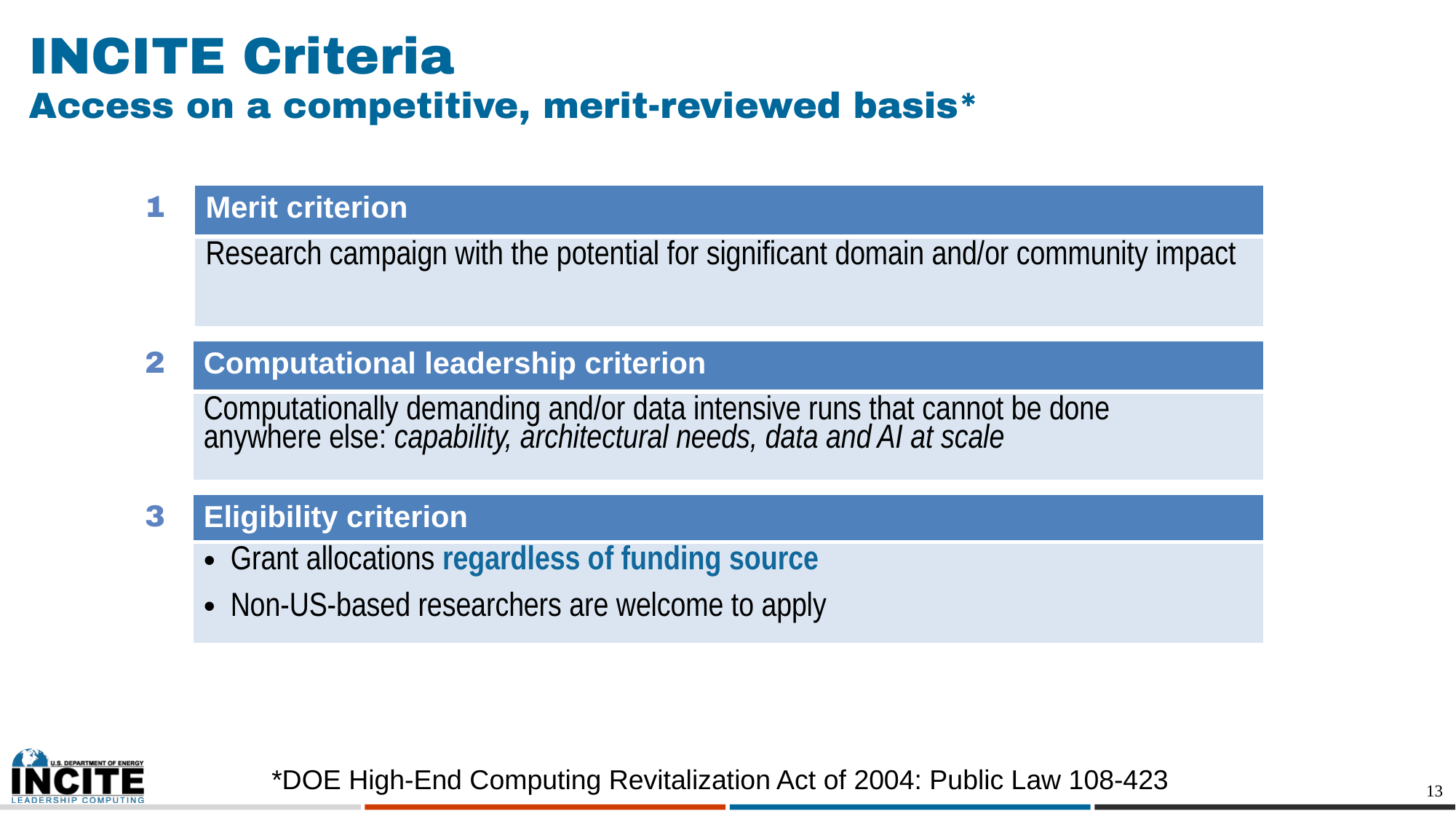

# INCITE Criteria Access on a competitive, merit-reviewed basis*
| 1 | Merit criterion |
| --- | --- |
|  | Research campaign with the potential for significant domain and/or community impact |
| 2 | Computational leadership criterion |
| --- | --- |
|  | Computationally demanding and/or data intensive runs that cannot be done anywhere else: capability, architectural needs, data and AI at scale |
| 3 | Eligibility criterion |
| --- | --- |
|  | Grant allocations regardless of funding source Non-US-based researchers are welcome to apply |
*DOE High-End Computing Revitalization Act of 2004: Public Law 108-423